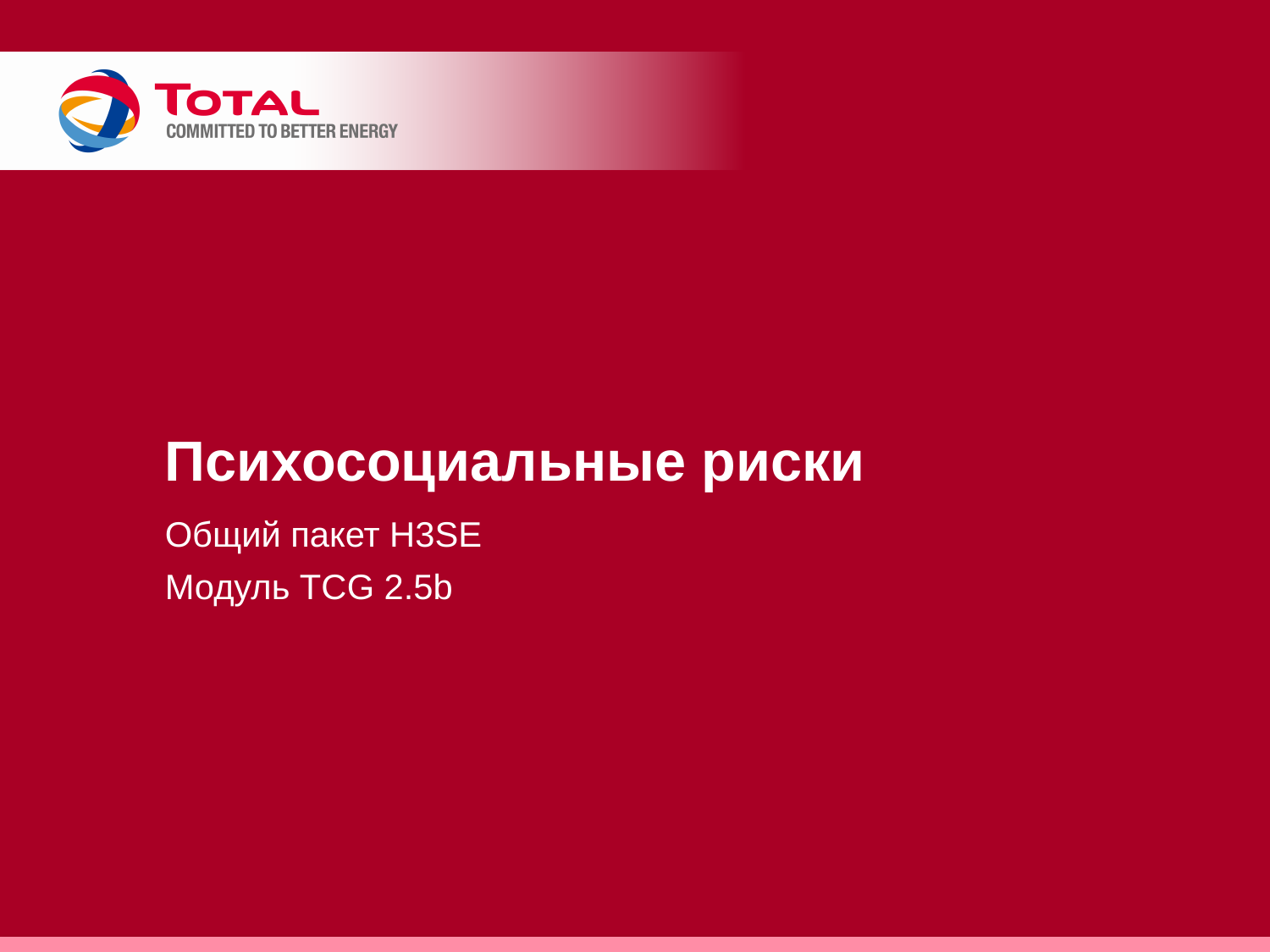

# Психосоциальные риски

Общий пакет H3SE
Модуль TCG 2.5b